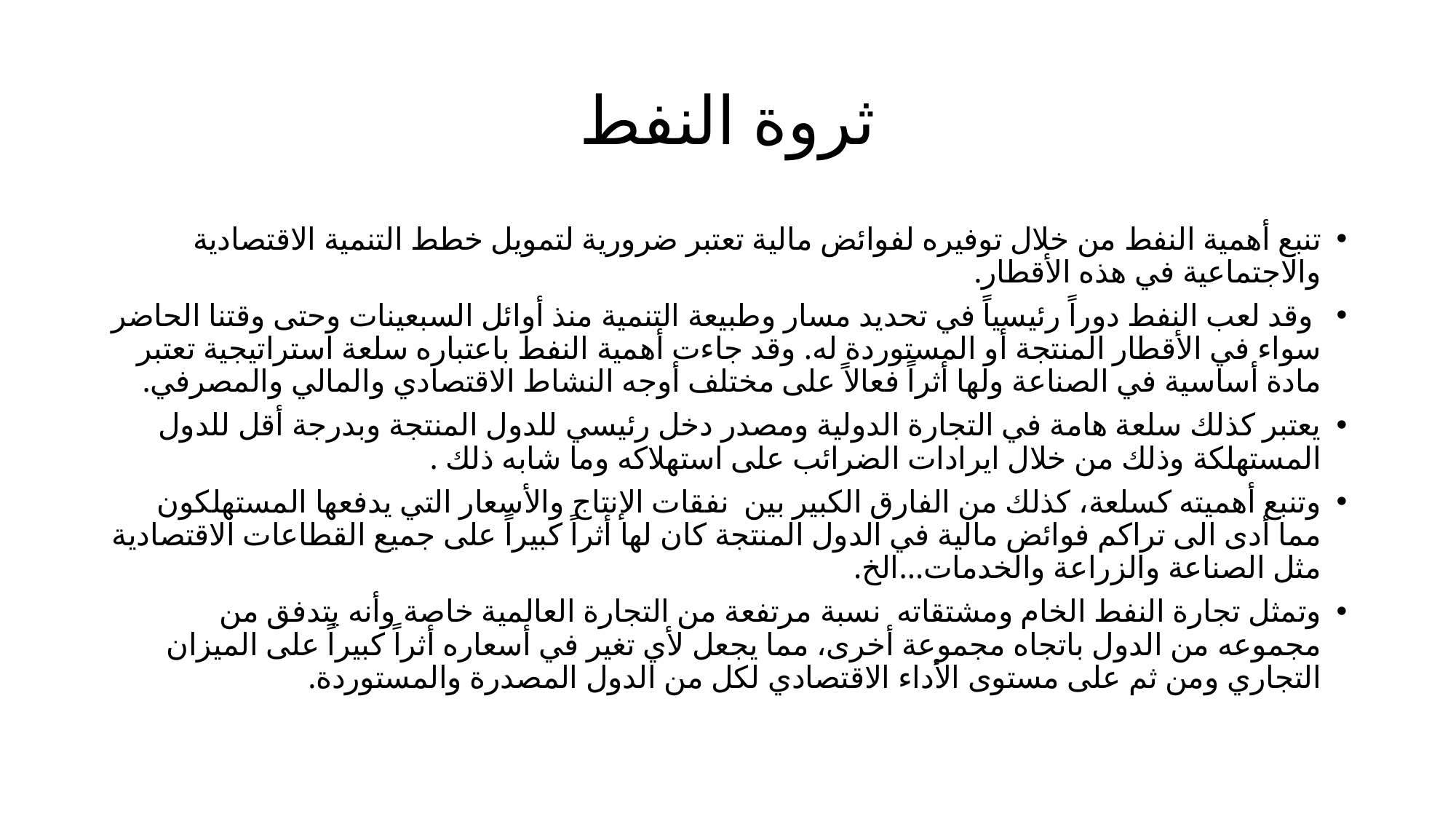

# ثروة النفط
تنبع أهمية النفط من خلال توفيره لفوائض مالية تعتبر ضرورية لتمويل خطط التنمية الاقتصادية والاجتماعية في هذه الأقطار.
 وقد لعب النفط دوراً رئيسياً في تحديد مسار وطبيعة التنمية منذ أوائل السبعينات وحتى وقتنا الحاضر سواء في الأقطار المنتجة أو المستوردة له. وقد جاءت أهمية النفط باعتباره سلعة استراتيجية تعتبر مادة أساسية في الصناعة ولها أثراً فعالاً على مختلف أوجه النشاط الاقتصادي والمالي والمصرفي.
يعتبر كذلك سلعة هامة في التجارة الدولية ومصدر دخل رئيسي للدول المنتجة وبدرجة أقل للدول المستهلكة وذلك من خلال ايرادات الضرائب على استهلاكه وما شابه ذلك .
وتنبع أهميته كسلعة، كذلك من الفارق الكبير بين  نفقات الإنتاج والأسعار التي يدفعها المستهلكون مما أدى الى تراكم فوائض مالية في الدول المنتجة كان لها أثراً كبيراً على جميع القطاعات الاقتصادية مثل الصناعة والزراعة والخدمات...الخ.
وتمثل تجارة النفط الخام ومشتقاته  نسبة مرتفعة من التجارة العالمية خاصة وأنه يتدفق من مجموعه من الدول باتجاه مجموعة أخرى، مما يجعل لأي تغير في أسعاره أثراً كبيراً على الميزان التجاري ومن ثم على مستوى الأداء الاقتصادي لكل من الدول المصدرة والمستوردة.